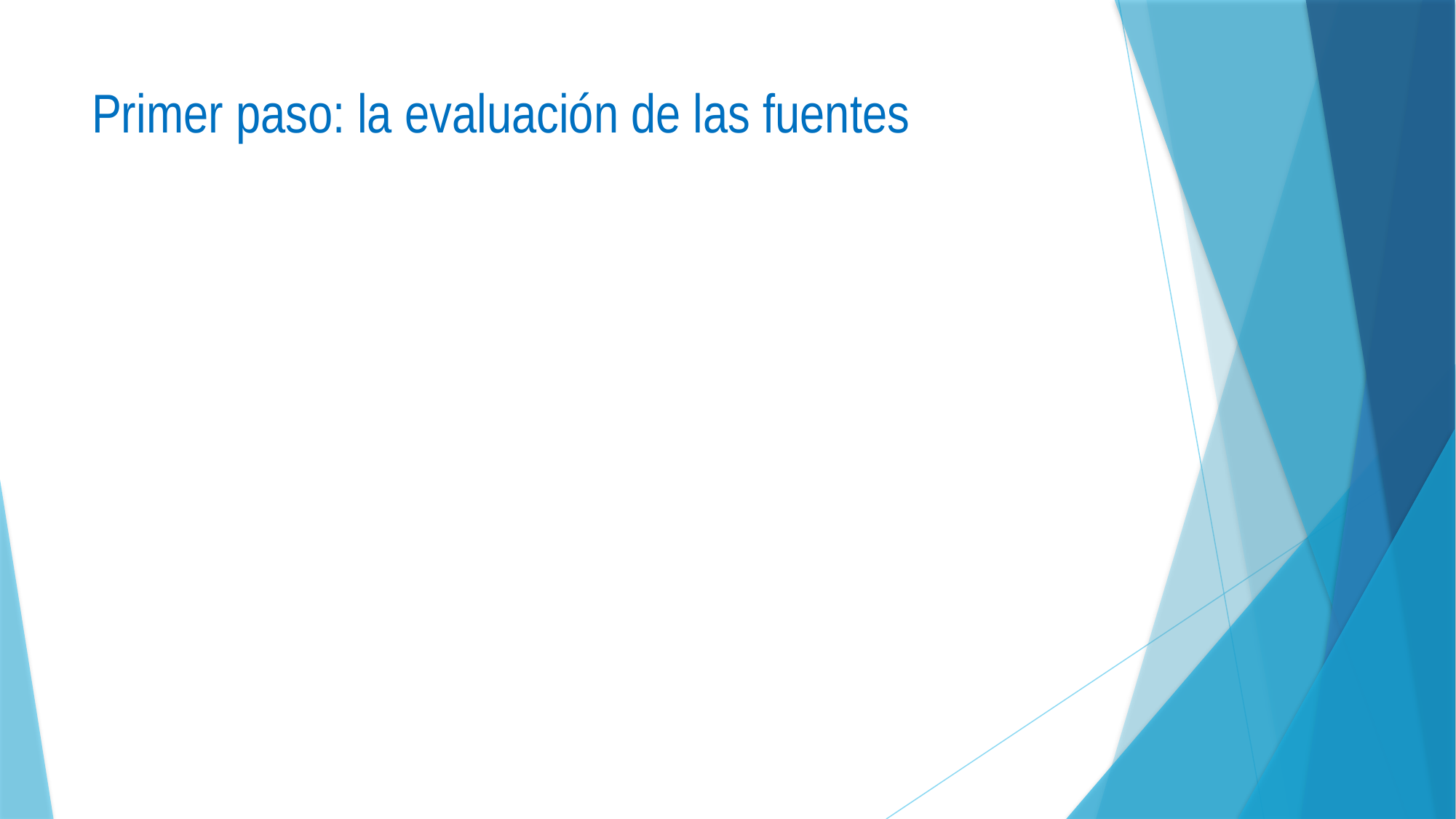

# Primer paso: la evaluación de las fuentes